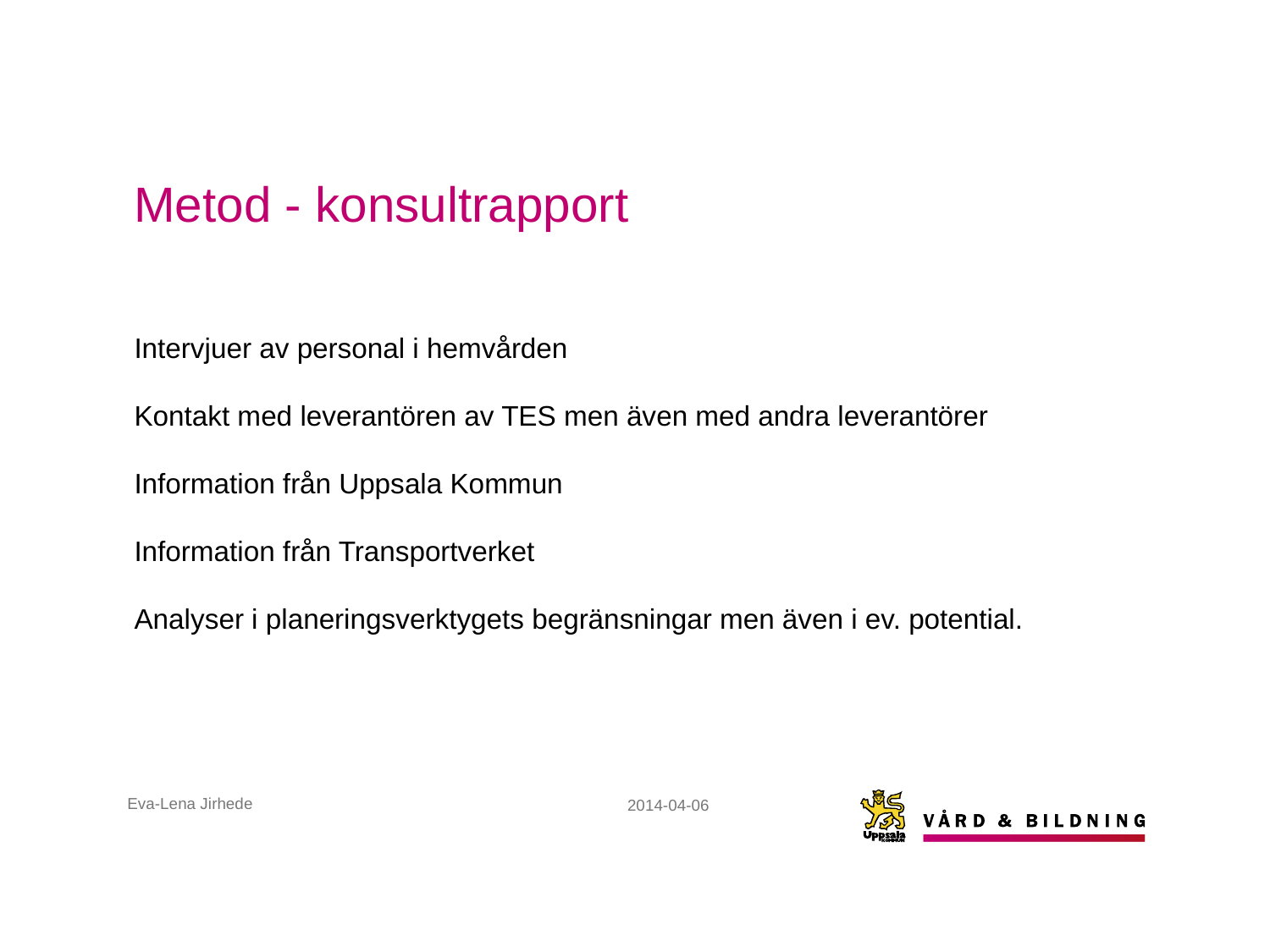

# Metod - konsultrapport

Intervjuer av personal i hemvården
Kontakt med leverantören av TES men även med andra leverantörer
Information från Uppsala Kommun
Information från Transportverket
Analyser i planeringsverktygets begränsningar men även i ev. potential.

Eva-Lena Jirhede
2014-04-06